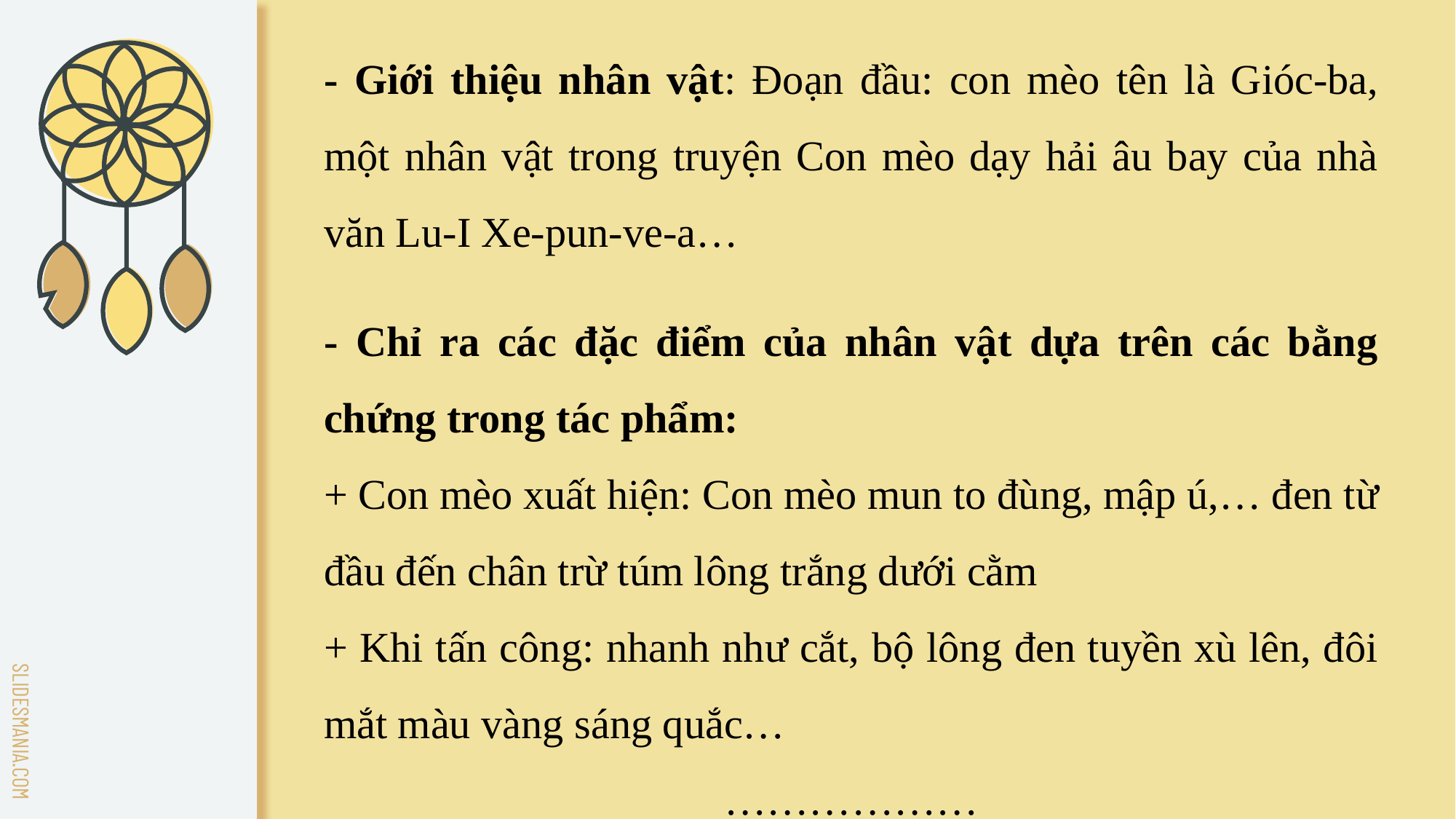

- Giới thiệu nhân vật: Đoạn đầu: con mèo tên là Gióc-ba, một nhân vật trong truyện Con mèo dạy hải âu bay của nhà văn Lu-I Xe-pun-ve-a…

- Chỉ ra các đặc điểm của nhân vật dựa trên các bằng chứng trong tác phẩm:
+ Con mèo xuất hiện: Con mèo mun to đùng, mập ú,… đen từ đầu đến chân trừ túm lông trắng dưới cằm
+ Khi tấn công: nhanh như cắt, bộ lông đen tuyền xù lên, đôi mắt màu vàng sáng quắc…
………………